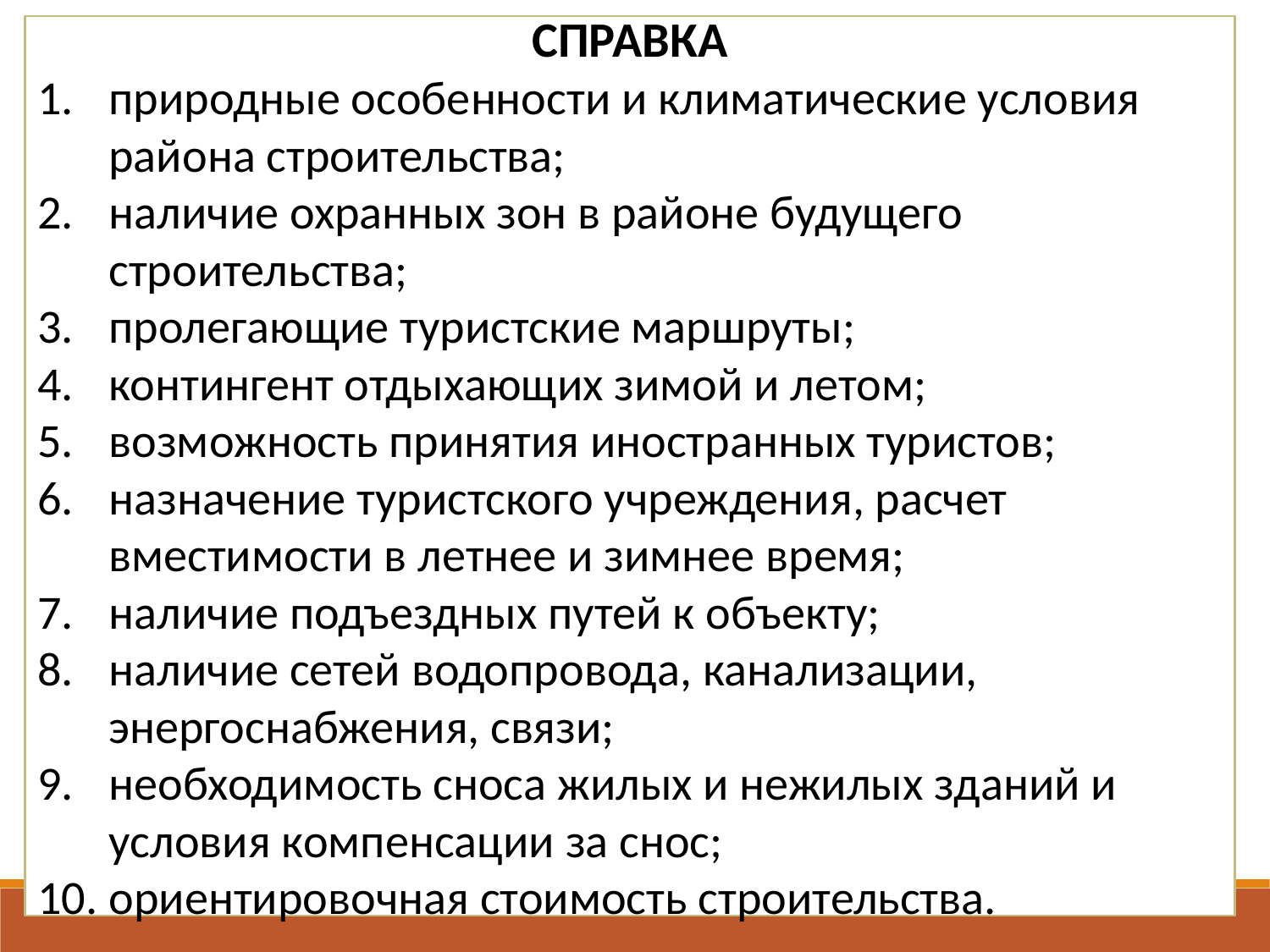

СПРАВКА
природные особенности и климатические условия района строительства;
наличие охранных зон в районе будущего строительства;
пролегающие туристские маршруты;
контингент отдыхающих зимой и летом;
возможность принятия иностранных туристов;
назначение туристского учреждения, расчет вместимости в летнее и зимнее время;
наличие подъездных путей к объекту;
наличие сетей водопровода, канализации, энергоснабжения, связи;
необходимость сноса жилых и нежилых зданий и условия компенсации за снос;
ориентировочная стоимость строительства.